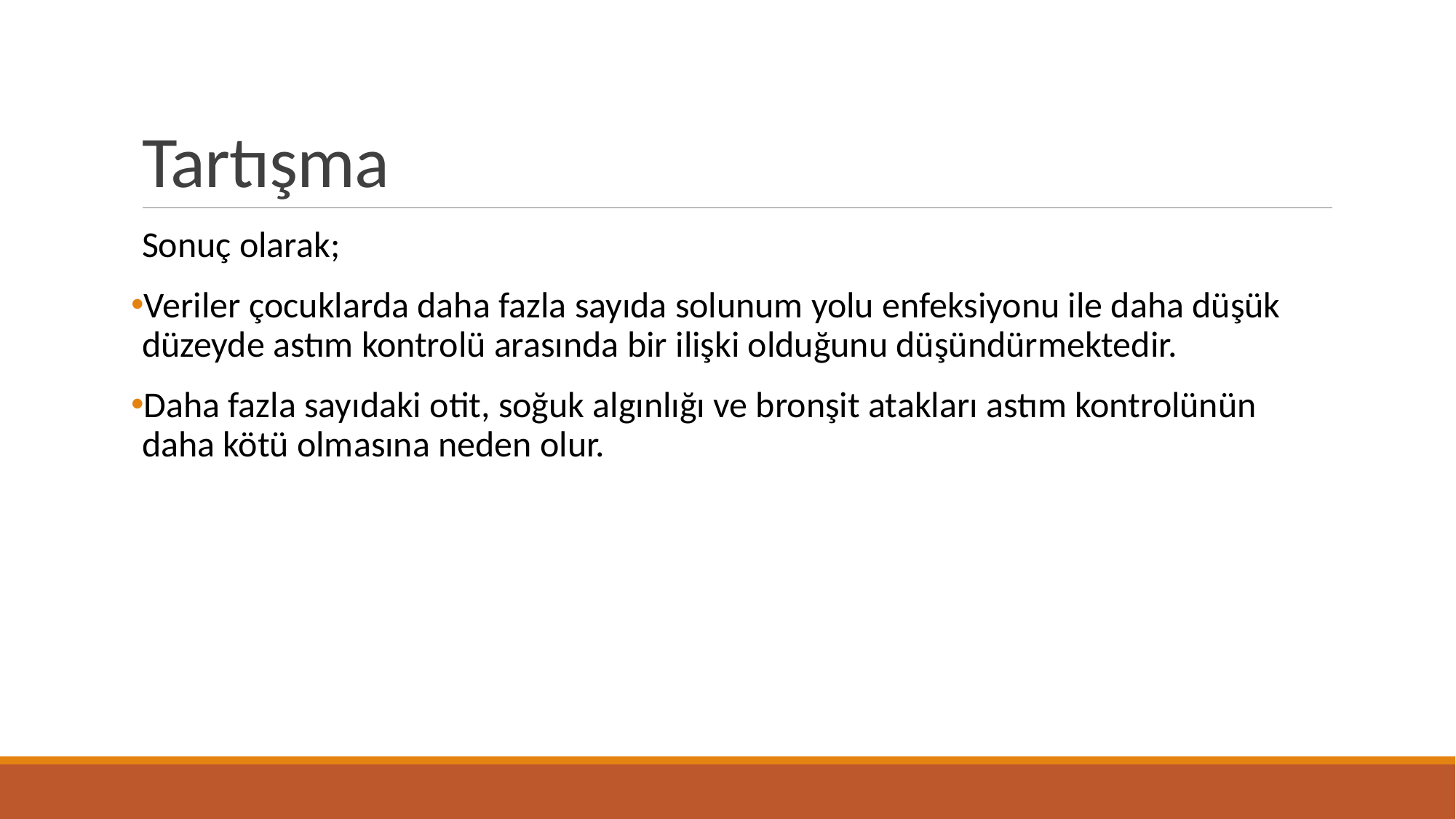

# Tartışma
Sonuç olarak;
Veriler çocuklarda daha fazla sayıda solunum yolu enfeksiyonu ile daha düşük düzeyde astım kontrolü arasında bir ilişki olduğunu düşündürmektedir.
Daha fazla sayıdaki otit, soğuk algınlığı ve bronşit atakları astım kontrolünün daha kötü olmasına neden olur.